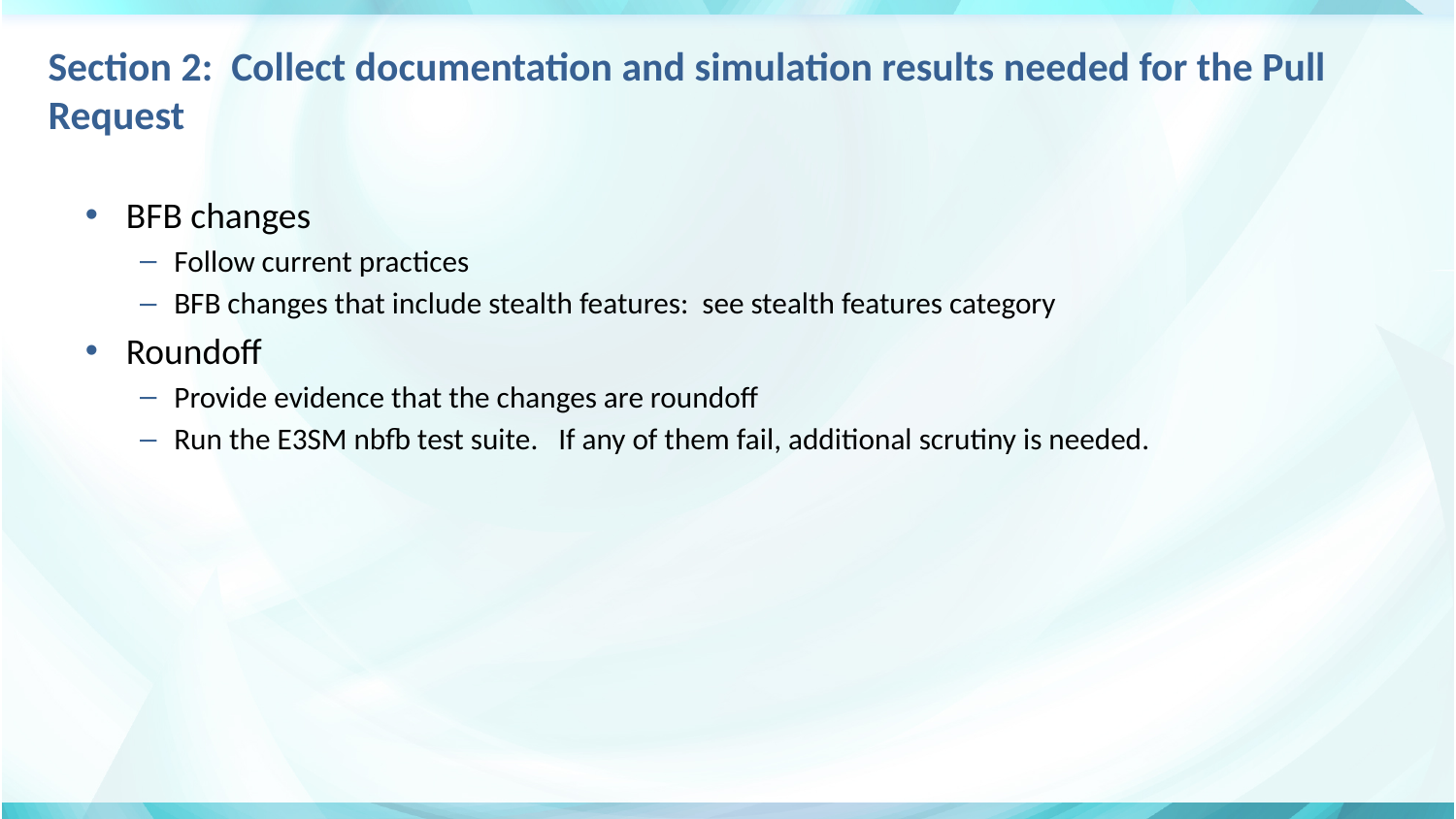

# Section 2:  Collect documentation and simulation results needed for the Pull Request

BFB changes
Follow current practices
BFB changes that include stealth features:  see stealth features category
Roundoff
Provide evidence that the changes are roundoff
Run the E3SM nbfb test suite.   If any of them fail, additional scrutiny is needed.